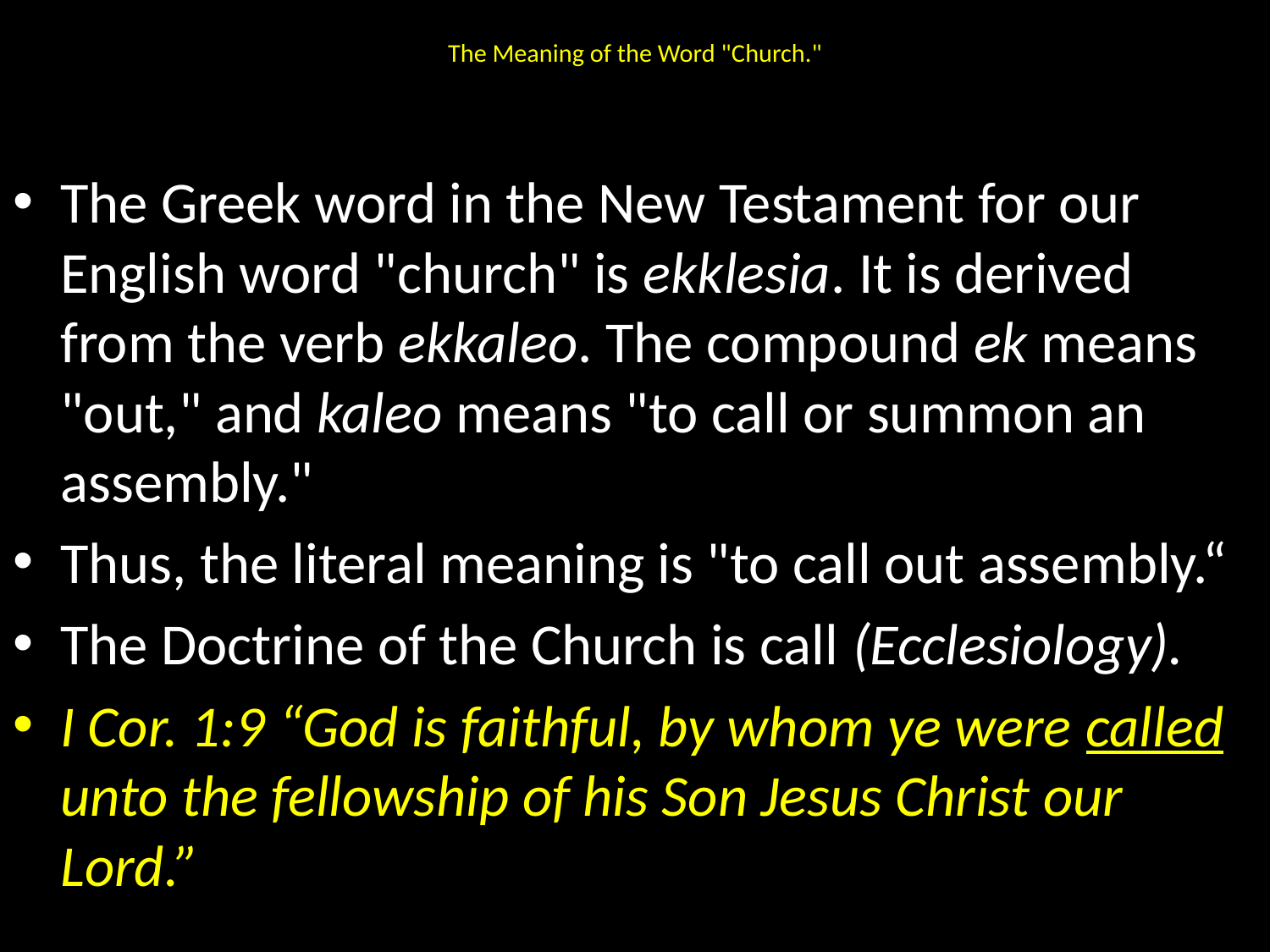

# The Meaning of the Word "Church."
The Greek word in the New Testament for our English word "church" is ekklesia. It is derived from the verb ekkaleo. The compound ek means "out," and kaleo means "to call or summon an assembly."
Thus, the literal meaning is "to call out assembly.“
The Doctrine of the Church is call (Ecclesiology).
I Cor. 1:9 “God is faithful, by whom ye were called unto the fellowship of his Son Jesus Christ our Lord.”